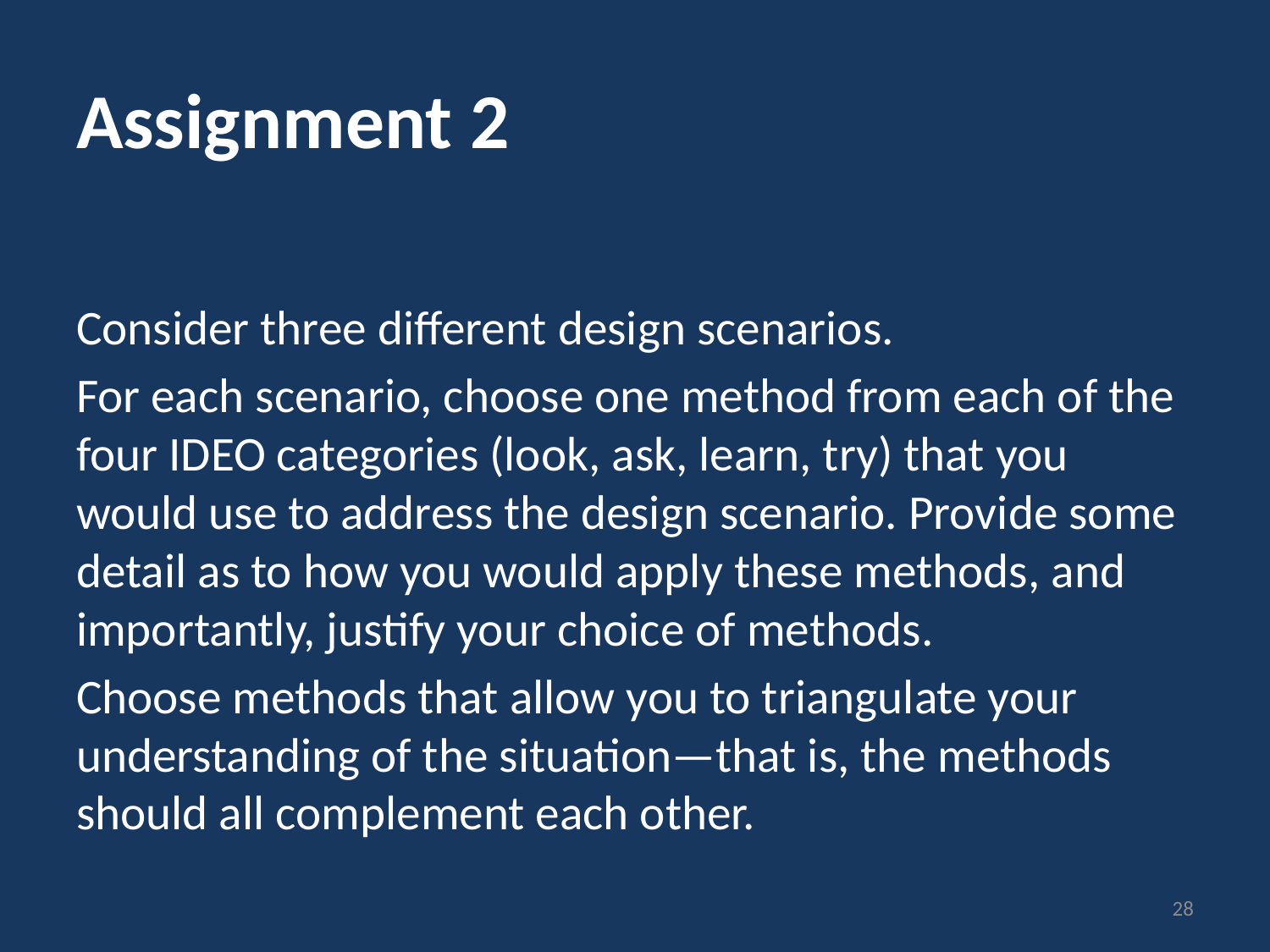

# Assignment 2

Consider three different design scenarios.
For each scenario, choose one method from each of the four IDEO categories (look, ask, learn, try) that you would use to address the design scenario. Provide some detail as to how you would apply these methods, and importantly, justify your choice of methods.
Choose methods that allow you to triangulate your understanding of the situation—that is, the methods should all complement each other.
28